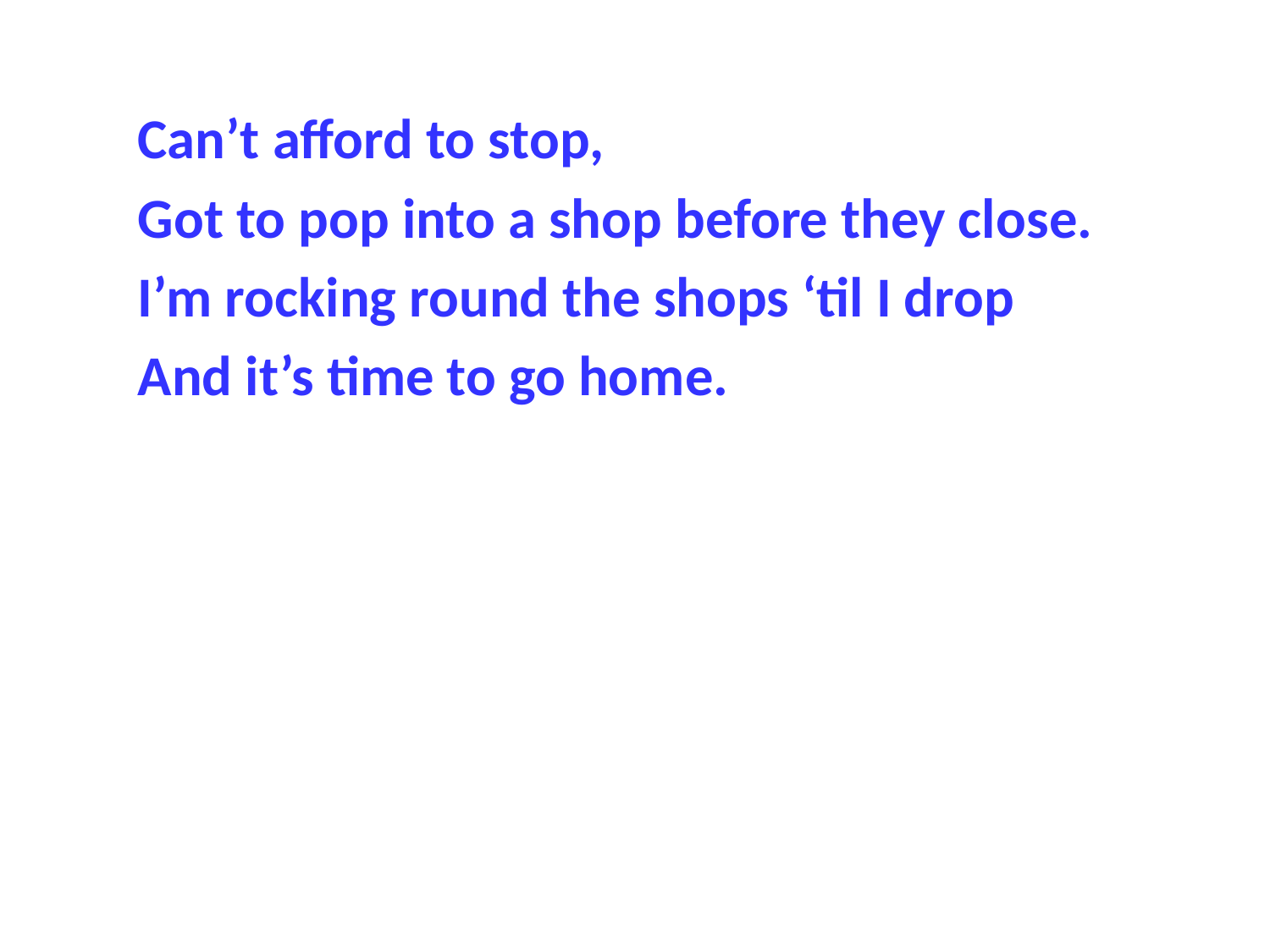

Can’t afford to stop,
Got to pop into a shop before they close.
I’m rocking round the shops ‘til I drop
And it’s time to go home.